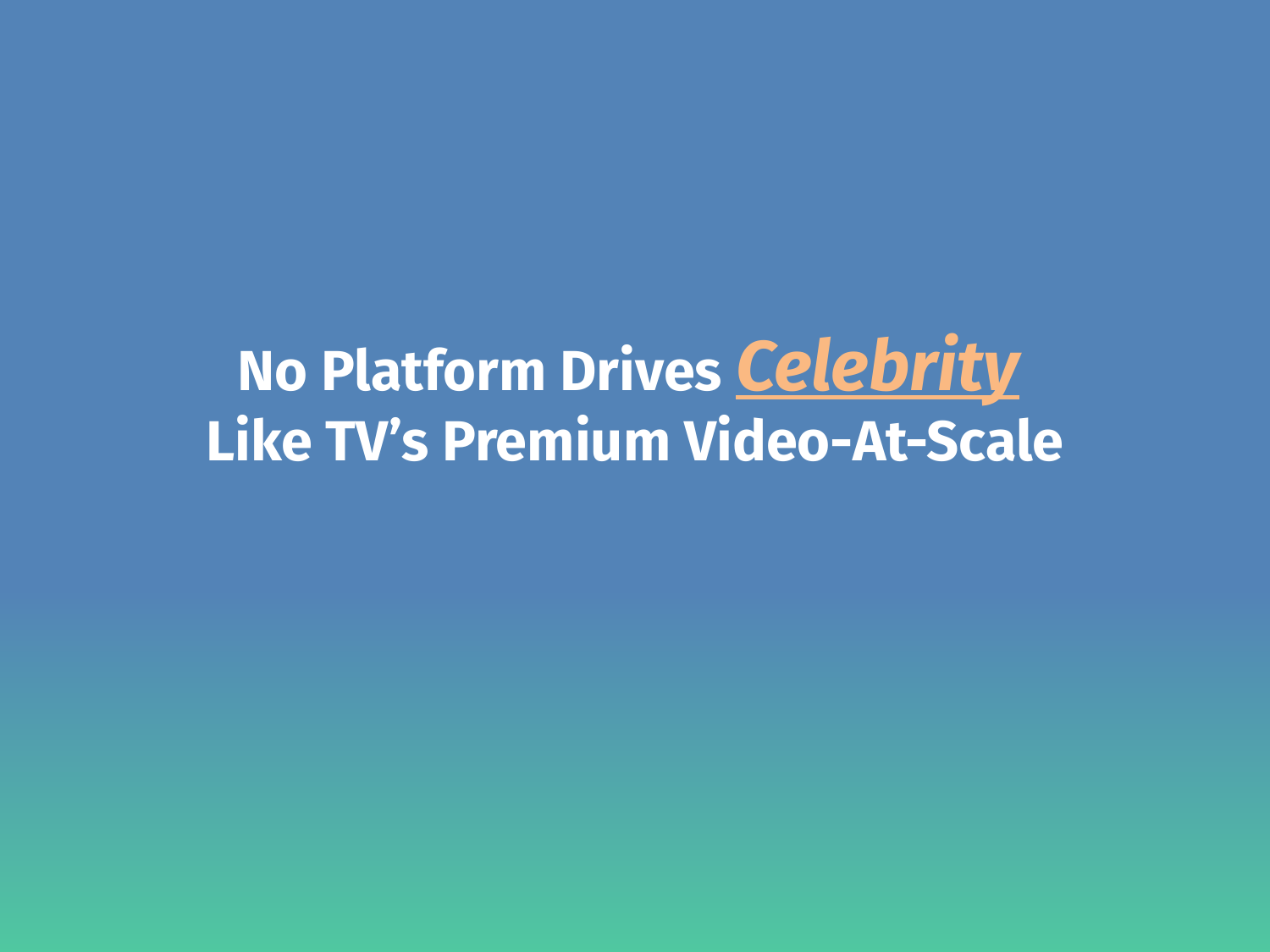

No Platform Drives Celebrity
Like TV’s Premium Video-At-Scale